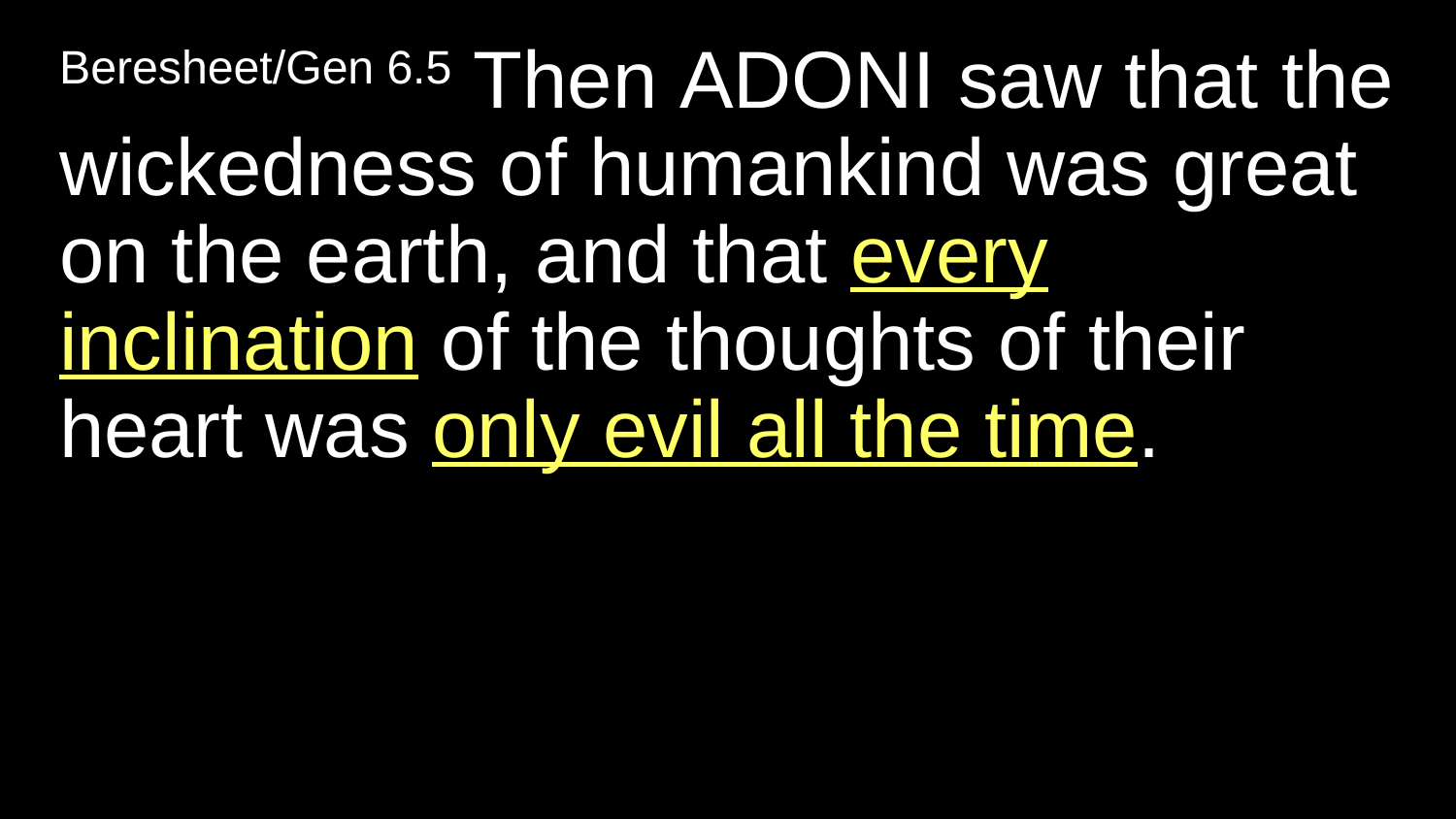

Beresheet/Gen 6.5 Then Adoni saw that the wickedness of humankind was great on the earth, and that every inclination of the thoughts of their heart was only evil all the time.